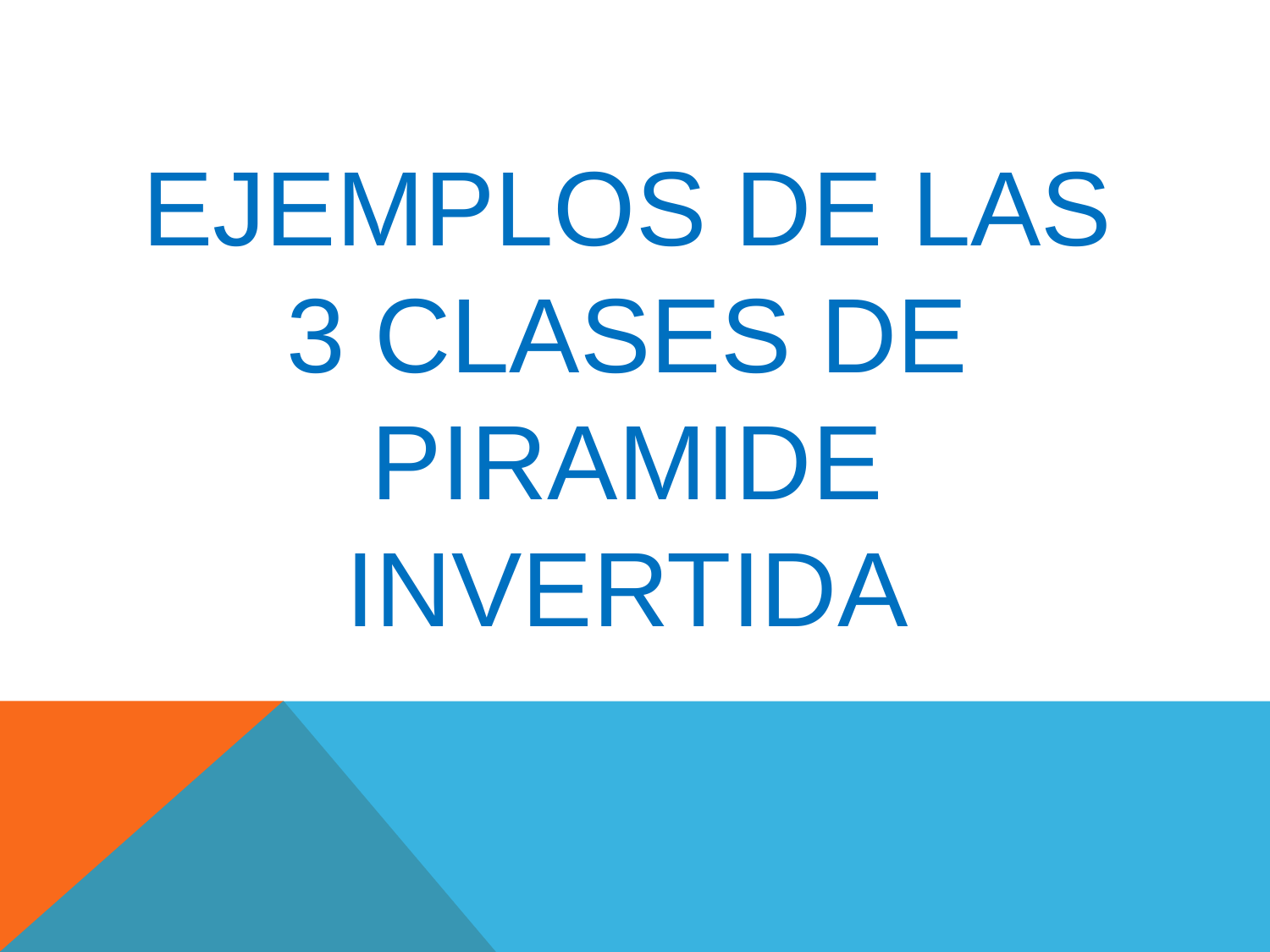

# EJEMPLOS DE LAS 3 CLASES DE PIRAMIDE INVERTIDA